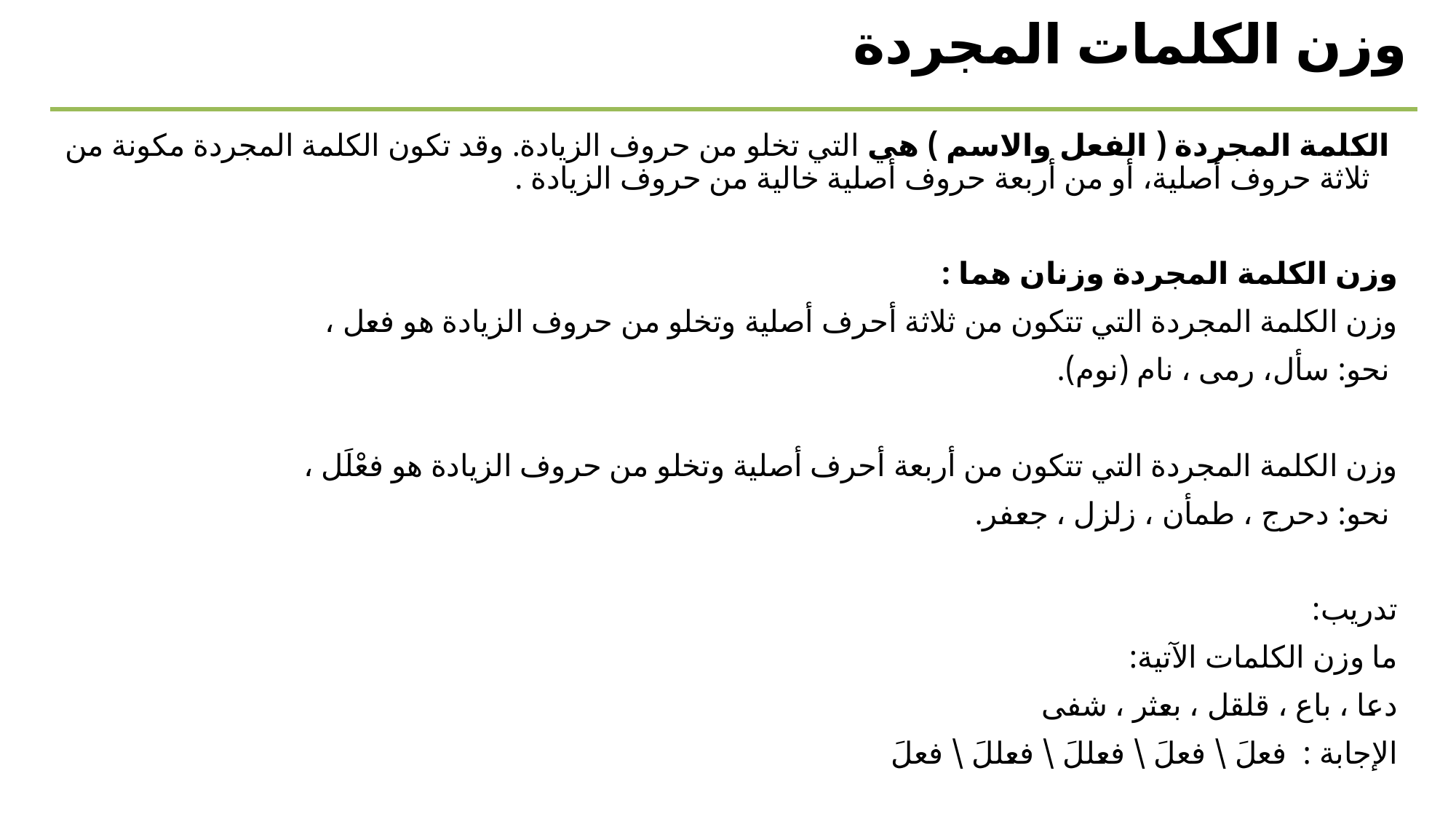

وزن الكلمات المجردة
 الكلمة المجردة ( الفعل والاسم ) هي التي تخلو من حروف الزيادة. وقد تكون الكلمة المجردة مكونة من ثلاثة حروف أصلية، أو من أربعة حروف أصلية خالية من حروف الزيادة .

وزن الكلمة المجردة وزنان هما :
وزن الكلمة المجردة التي تتكون من ثلاثة أحرف أصلية وتخلو من حروف الزيادة هو فعل ،
 نحو: سأل، رمى ، نام (نوم).

وزن الكلمة المجردة التي تتكون من أربعة أحرف أصلية وتخلو من حروف الزيادة هو فعْلَل ،
 نحو: دحرج ، طمأن ، زلزل ، جعفر.

تدريب:
ما وزن الكلمات الآتية:
دعا ، باع ، قلقل ، بعثر ، شفى
الإجابة :  فعلَ \ فعلَ \ فعللَ \ فعللَ \ فعلَ